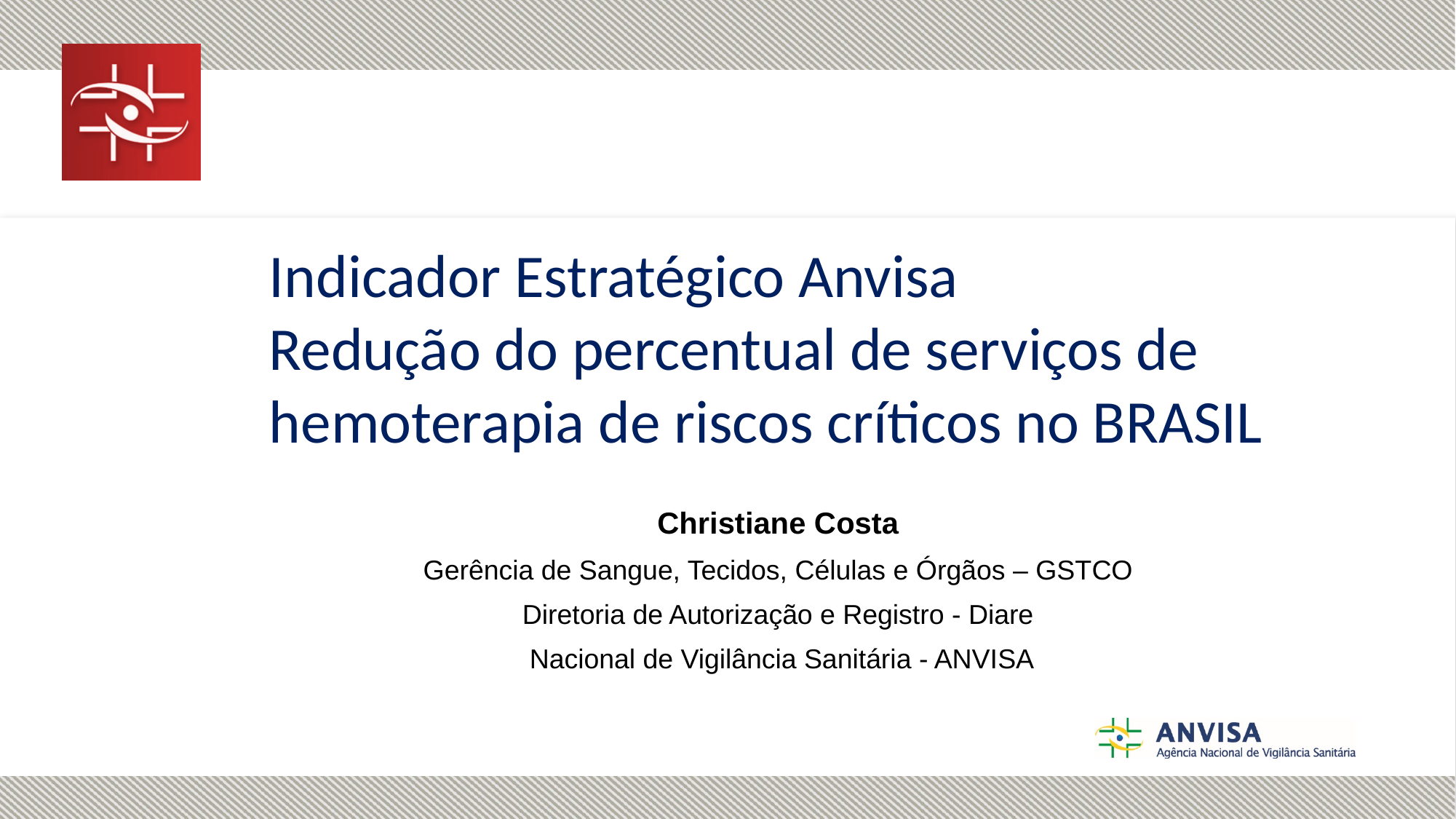

Indicador Estratégico Anvisa
Redução do percentual de serviços de hemoterapia de riscos críticos no BRASIL
Christiane Costa
Gerência de Sangue, Tecidos, Células e Órgãos – GSTCO
Diretoria de Autorização e Registro - Diare
 Nacional de Vigilância Sanitária - ANVISA